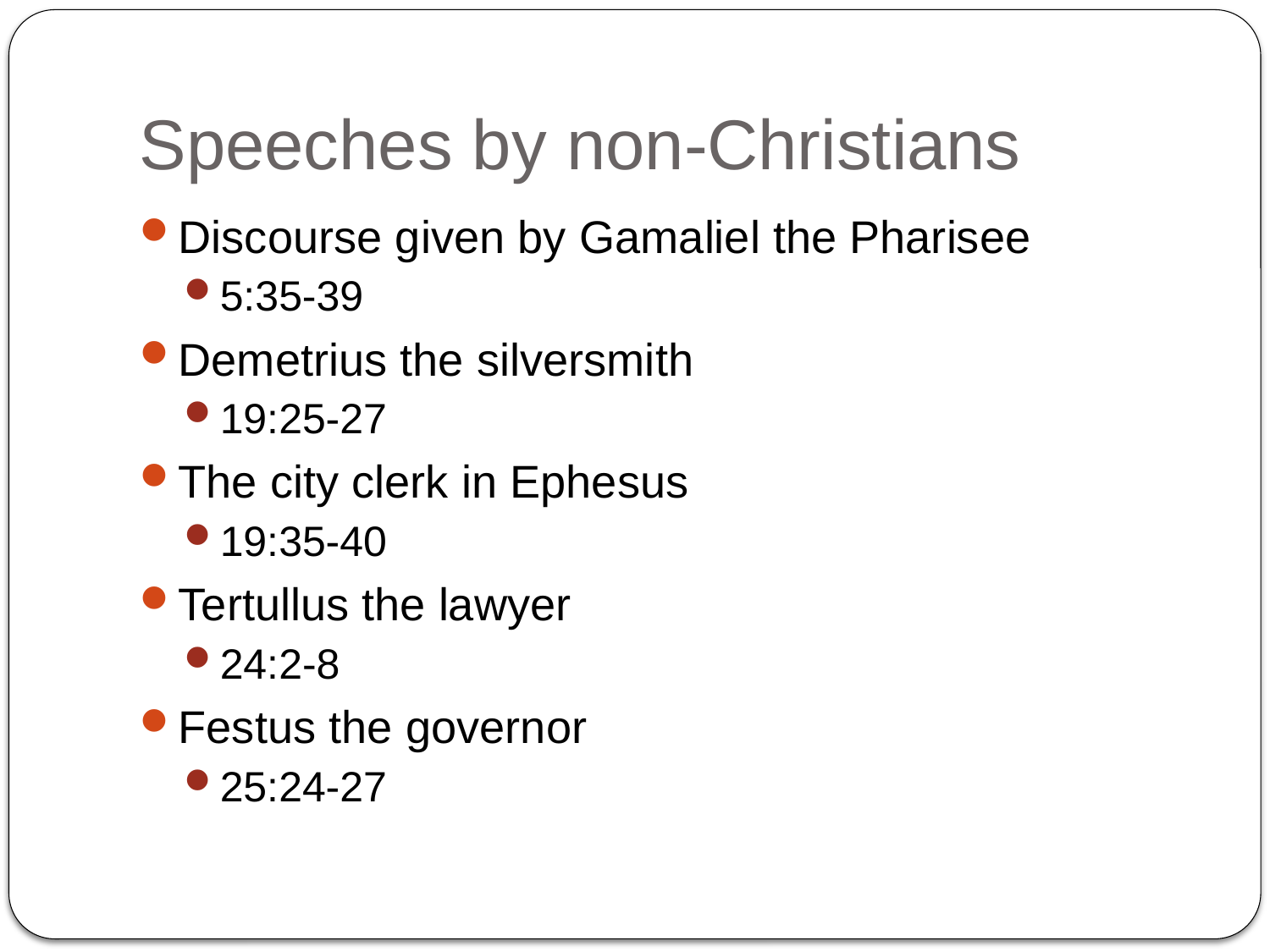

# Speeches by non-Christians
Discourse given by Gamaliel the Pharisee
5:35-39
Demetrius the silversmith
19:25-27
The city clerk in Ephesus
19:35-40
Tertullus the lawyer
24:2-8
Festus the governor
25:24-27